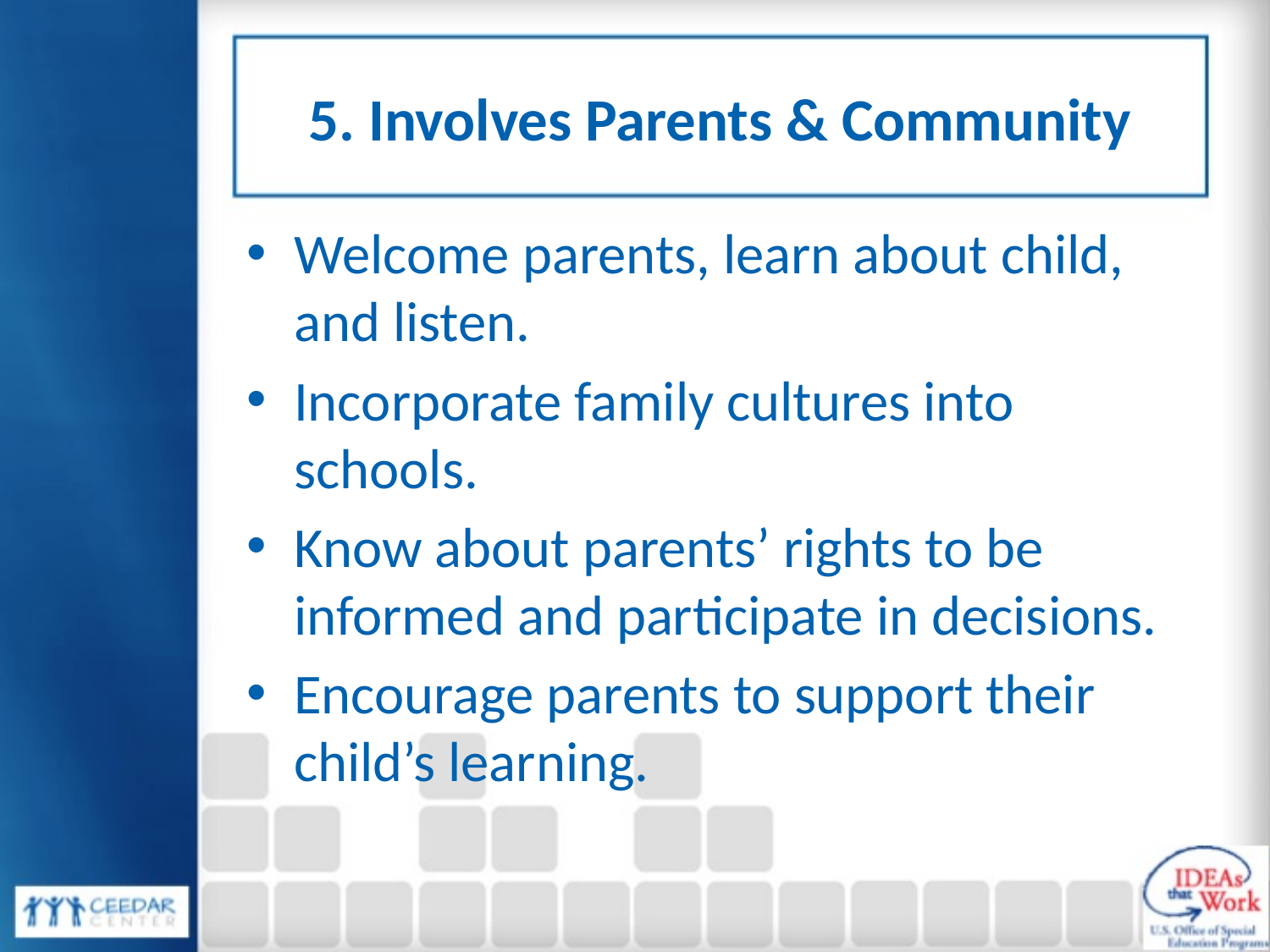

# 5. Involves Parents & Community
Welcome parents, learn about child, and listen.
Incorporate family cultures into schools.
Know about parents’ rights to be informed and participate in decisions.
Encourage parents to support their child’s learning.